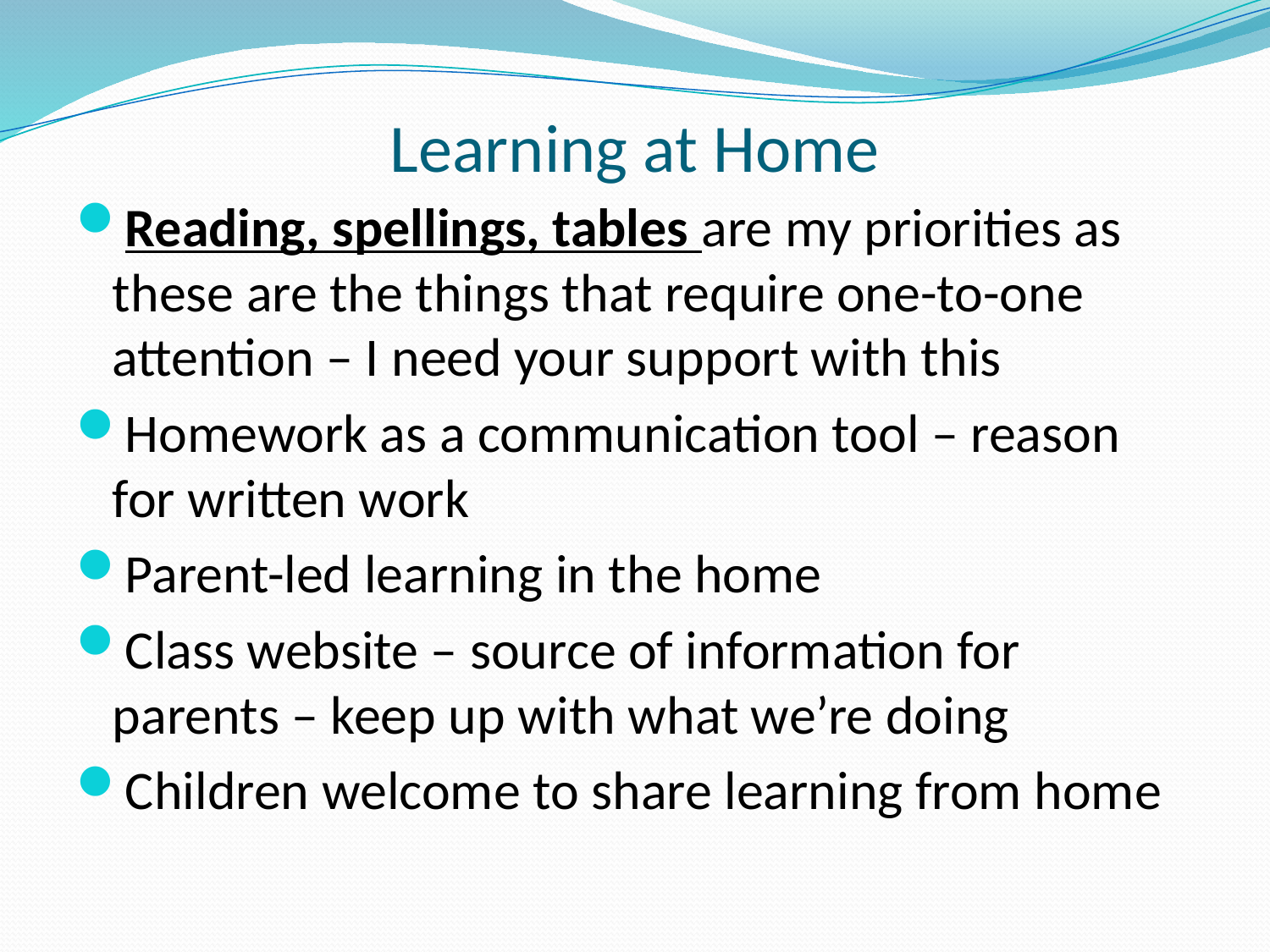

# Learning at Home
Reading, spellings, tables are my priorities as these are the things that require one-to-one attention – I need your support with this
Homework as a communication tool – reason for written work
Parent-led learning in the home
Class website – source of information for parents – keep up with what we’re doing
Children welcome to share learning from home